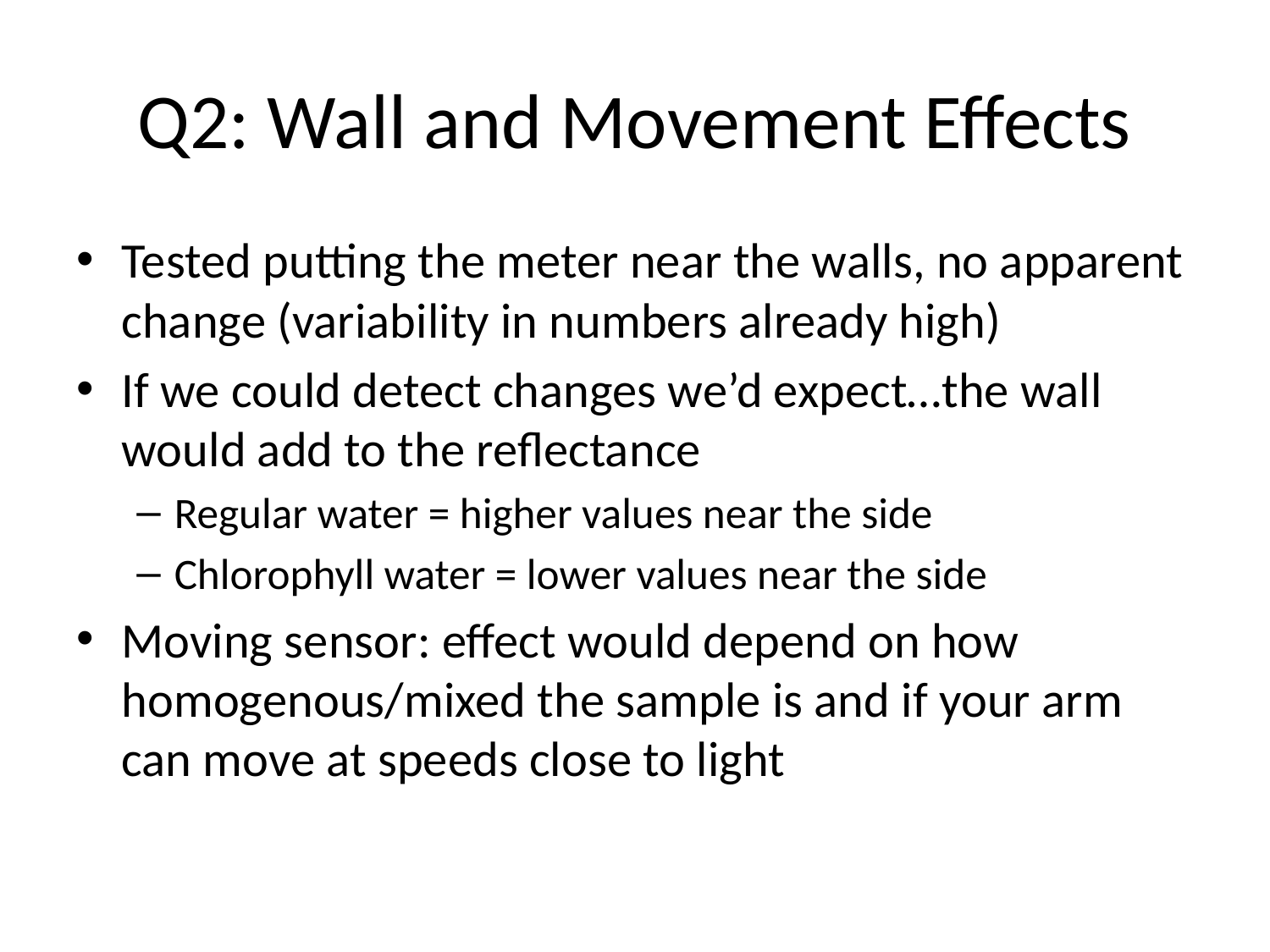

# Q2: Wall and Movement Effects
Tested putting the meter near the walls, no apparent change (variability in numbers already high)
If we could detect changes we’d expect…the wall would add to the reflectance
Regular water = higher values near the side
Chlorophyll water = lower values near the side
Moving sensor: effect would depend on how homogenous/mixed the sample is and if your arm can move at speeds close to light